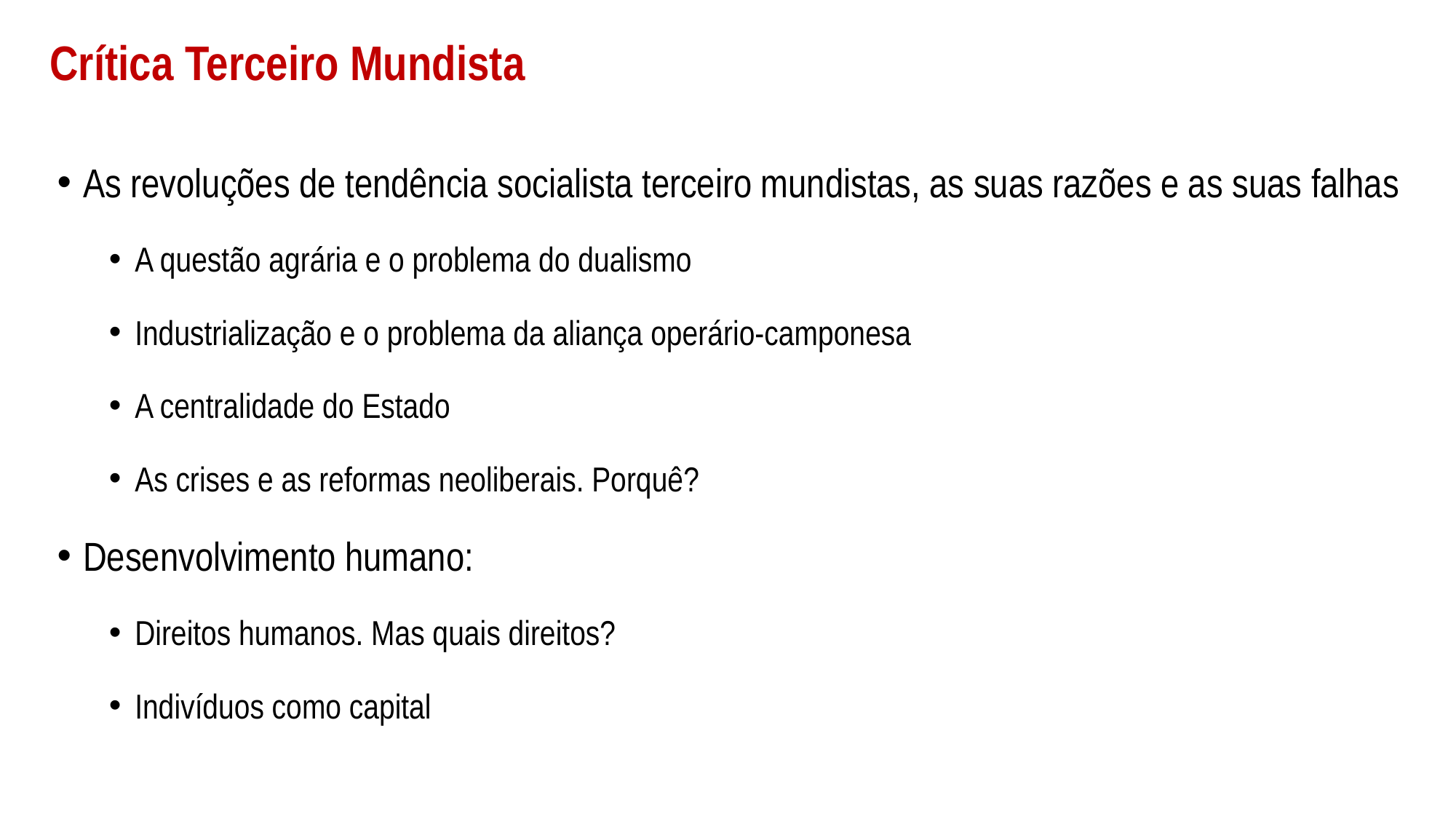

# Crítica Terceiro Mundista
As revoluções de tendência socialista terceiro mundistas, as suas razões e as suas falhas
A questão agrária e o problema do dualismo
Industrialização e o problema da aliança operário-camponesa
A centralidade do Estado
As crises e as reformas neoliberais. Porquê?
Desenvolvimento humano:
Direitos humanos. Mas quais direitos?
Indivíduos como capital